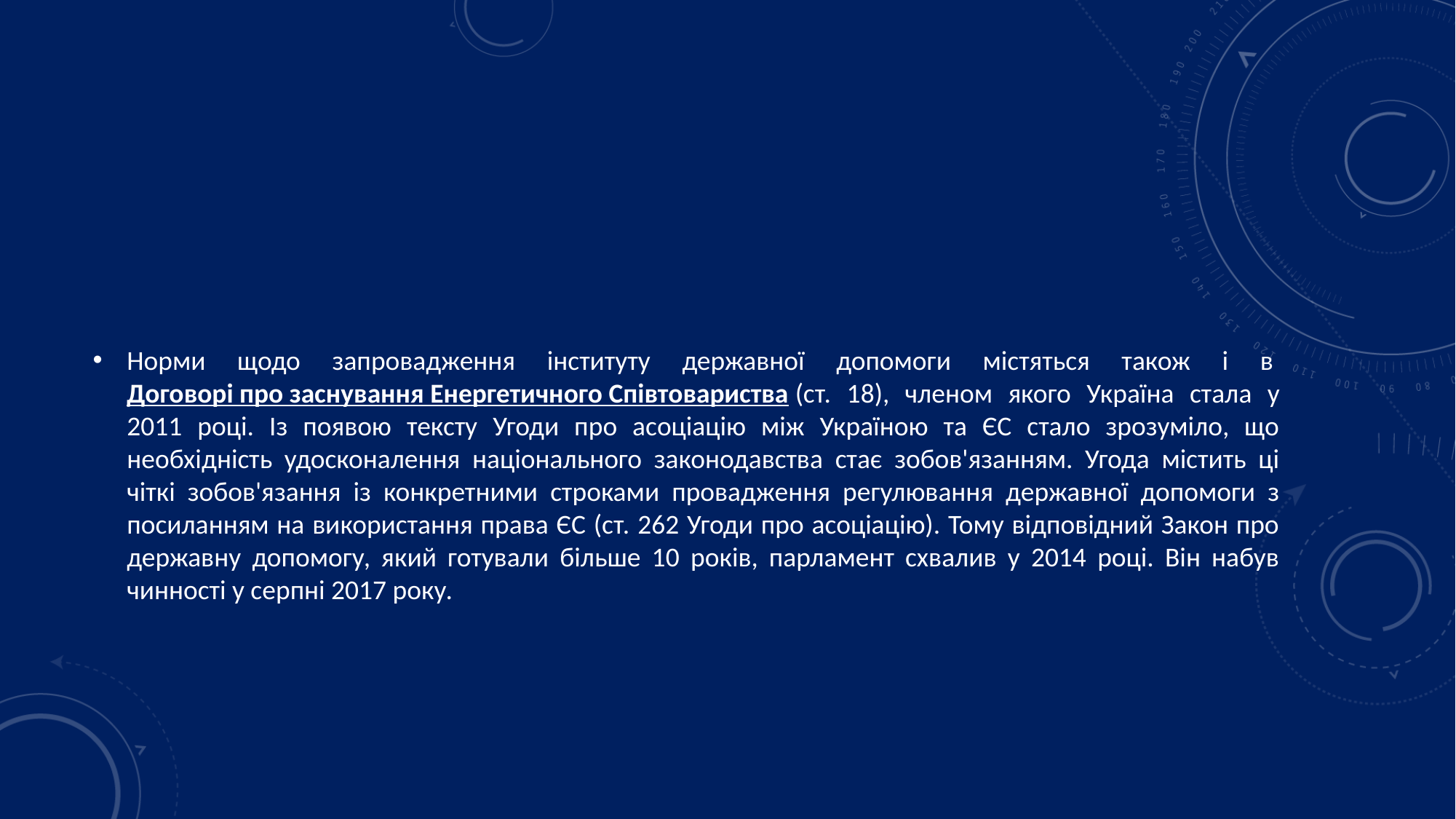

Норми щодо запровадження інституту державної допомоги містяться також і в Договорі про заснування Енергетичного Співтовариства (ст. 18), членом якого Україна стала у 2011 році. Із появою тексту Угоди про асоціацію між Україною та ЄС стало зрозуміло, що необхідність удосконалення національного законодавства стає зобов'язанням. Угода містить ці чіткі зобов'язання із конкретними строками провадження регулювання державної допомоги з посиланням на використання права ЄС (ст. 262 Угоди про асоціацію). Тому відповідний Закон про державну допомогу, який готували більше 10 років, парламент схвалив у 2014 році. Він набув чинності у серпні 2017 року.